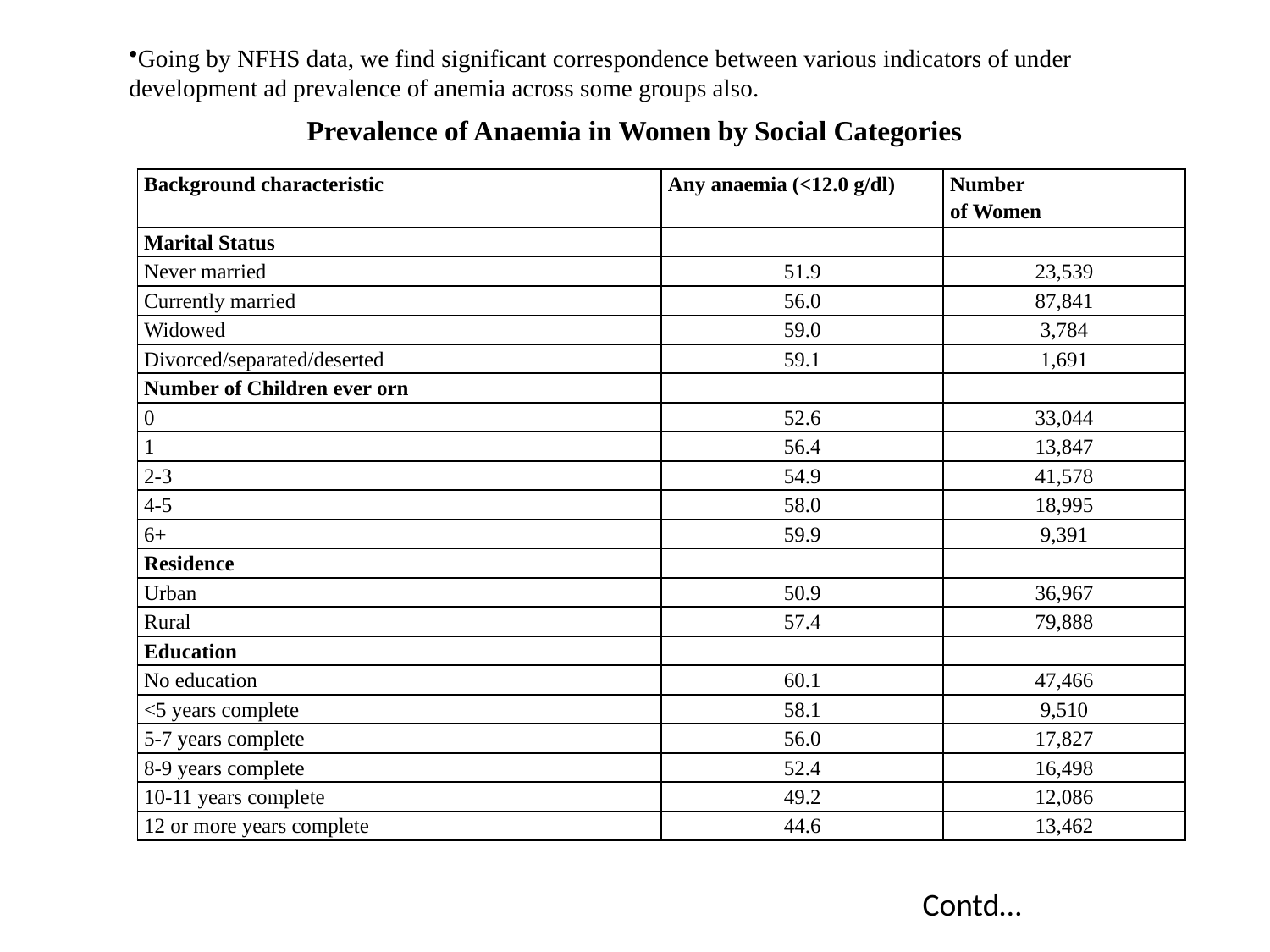

Going by NFHS data, we find significant correspondence between various indicators of under development ad prevalence of anemia across some groups also.
Prevalence of Anaemia in Women by Social Categories
| Background characteristic | Any anaemia (<12.0 g/dl) | Number of Women |
| --- | --- | --- |
| Marital Status |  |  |
| Never married | 51.9 | 23,539 |
| Currently married | 56.0 | 87,841 |
| Widowed | 59.0 | 3,784 |
| Divorced/separated/deserted | 59.1 | 1,691 |
| Number of Children ever orn |  |  |
| 0 | 52.6 | 33,044 |
| 1 | 56.4 | 13,847 |
| 2-3 | 54.9 | 41,578 |
| 4-5 | 58.0 | 18,995 |
| 6+ | 59.9 | 9,391 |
| Residence |  |  |
| Urban | 50.9 | 36,967 |
| Rural | 57.4 | 79,888 |
| Education |  |  |
| No education | 60.1 | 47,466 |
| <5 years complete | 58.1 | 9,510 |
| 5-7 years complete | 56.0 | 17,827 |
| 8-9 years complete | 52.4 | 16,498 |
| 10-11 years complete | 49.2 | 12,086 |
| 12 or more years complete | 44.6 | 13,462 |
Contd…